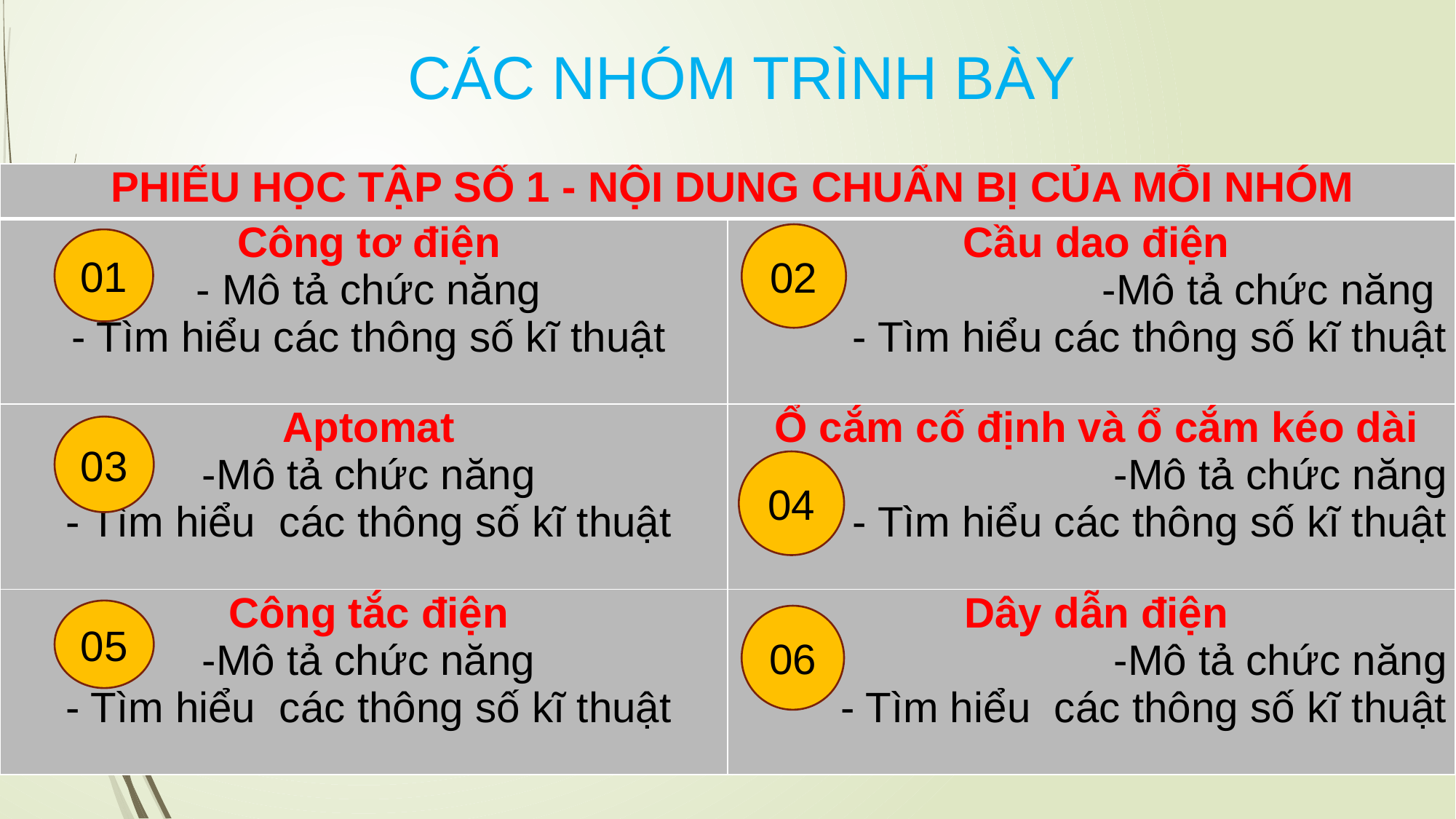

CÁC NHÓM TRÌNH BÀY
| PHIẾU HỌC TẬP SỐ 1 - NỘI DUNG CHUẨN BỊ CỦA MỖI NHÓM |  |
| --- | --- |
| Công tơ điện - Mô tả chức năng - Tìm hiểu các thông số kĩ thuật | Cầu dao điện -Mô tả chức năng - Tìm hiểu các thông số kĩ thuật |
| Aptomat -Mô tả chức năng - Tìm hiểu các thông số kĩ thuật | Ổ cắm cố định và ổ cắm kéo dài -Mô tả chức năng - Tìm hiểu các thông số kĩ thuật |
| Công tắc điện -Mô tả chức năng - Tìm hiểu các thông số kĩ thuật | Dây dẫn điện -Mô tả chức năng - Tìm hiểu các thông số kĩ thuật |
02
01
03
04
05
06